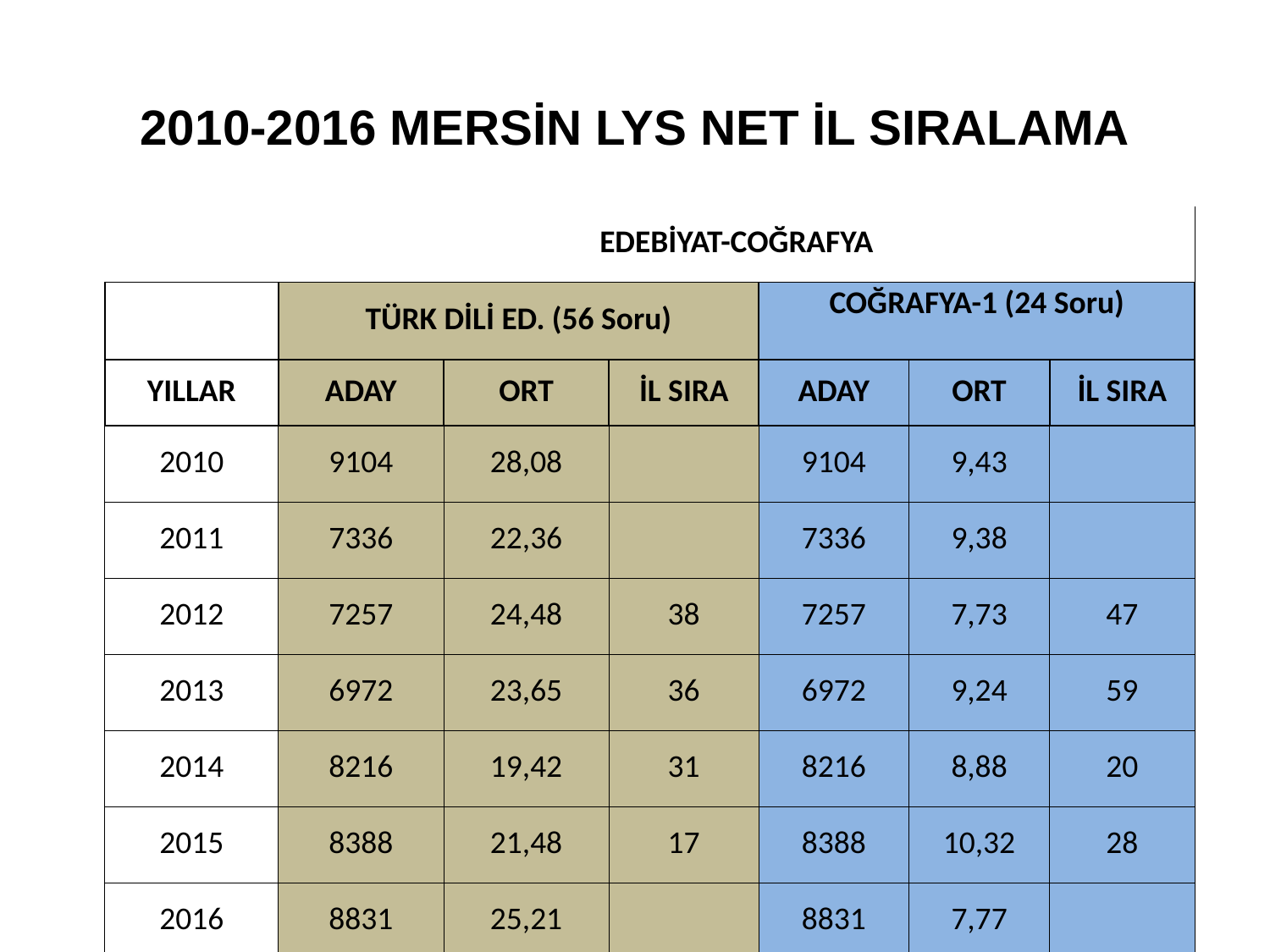

2010-2016 MERSİN LYS NET İL SIRALAMA
|  | EDEBİYAT-COĞRAFYA |  |  |  |  |  |
| --- | --- | --- | --- | --- | --- | --- |
|  | TÜRK DİLİ ED. (56 Soru) |  |  | COĞRAFYA-1 (24 Soru) |  |  |
| YILLAR | ADAY | ORT | İL SIRA | ADAY | ORT | İL SIRA |
| 2010 | 9104 | 28,08 |  | 9104 | 9,43 |  |
| 2011 | 7336 | 22,36 |  | 7336 | 9,38 |  |
| 2012 | 7257 | 24,48 | 38 | 7257 | 7,73 | 47 |
| 2013 | 6972 | 23,65 | 36 | 6972 | 9,24 | 59 |
| 2014 | 8216 | 19,42 | 31 | 8216 | 8,88 | 20 |
| 2015 | 8388 | 21,48 | 17 | 8388 | 10,32 | 28 |
| 2016 | 8831 | 25,21 |  | 8831 | 7,77 |  |